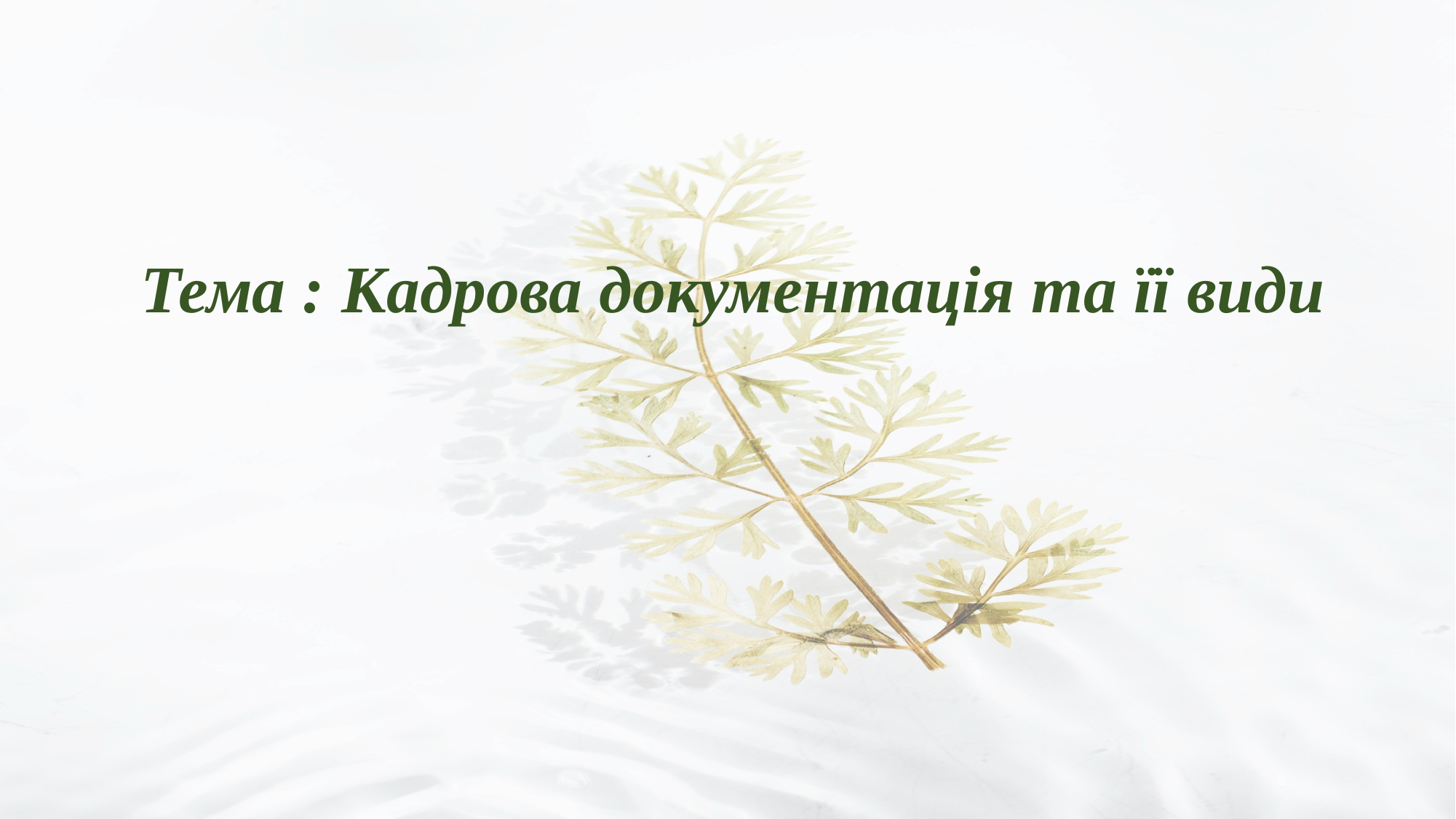

Тема : Кадрова документація та її види